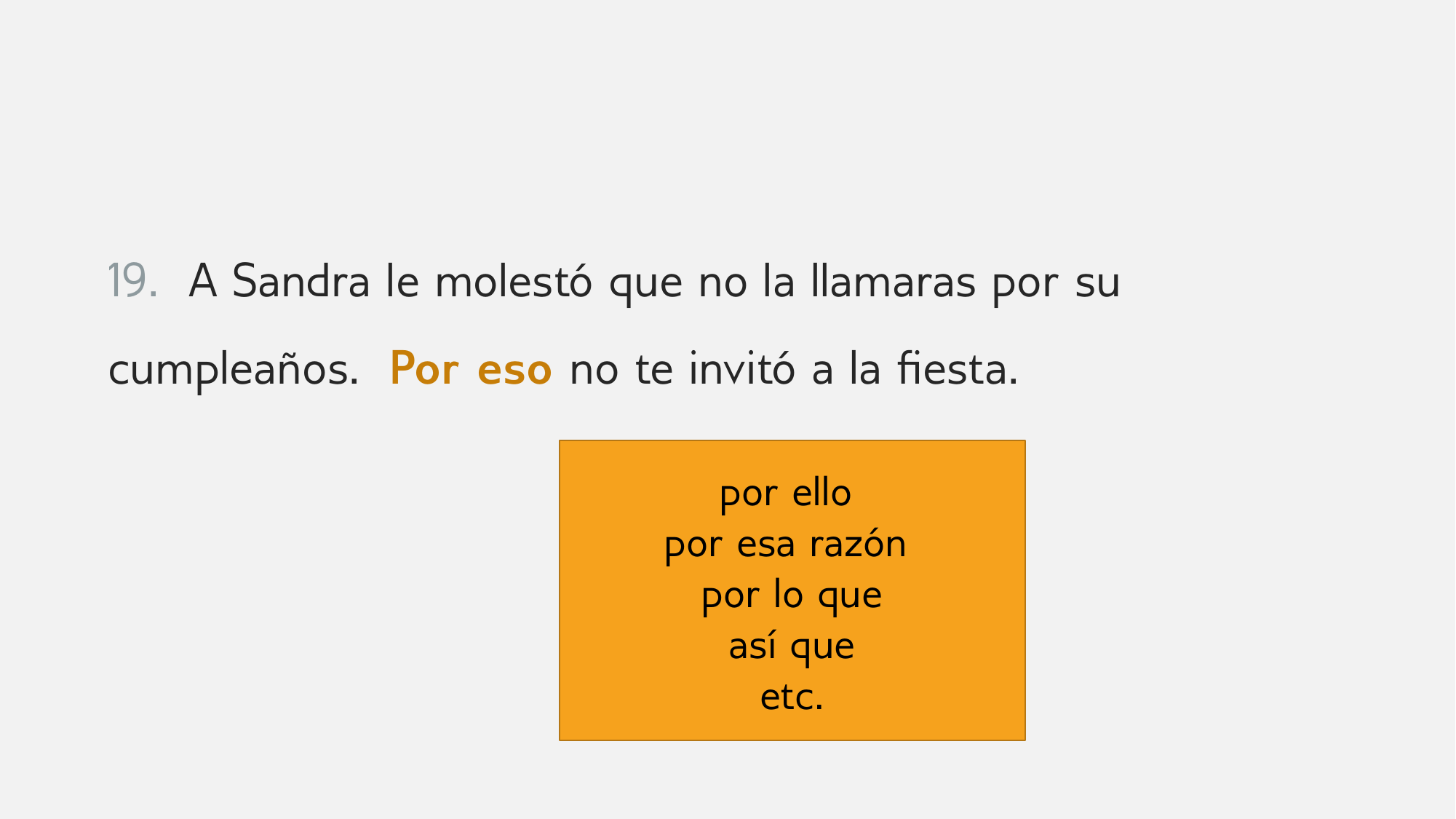

19.  A Sandra le molestó que no la llamaras por su cumpleaños.  Por eso no te invitó a la fiesta.
por ello
por esa razón
por lo que
así que
etc.